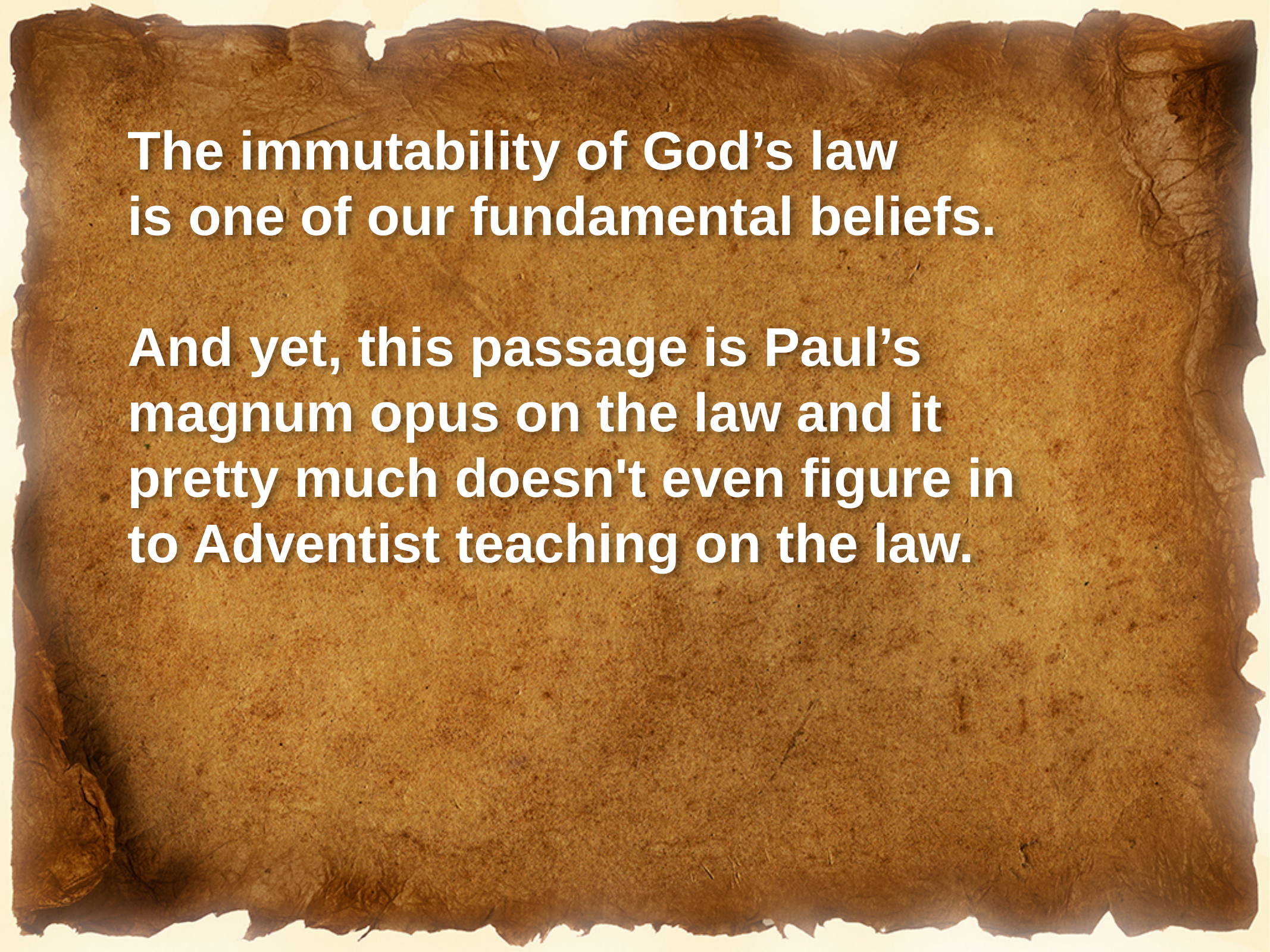

The immutability of God’s law
is one of our fundamental beliefs.
And yet, this passage is Paul’s magnum opus on the law and it
pretty much doesn't even figure in
to Adventist teaching on the law.